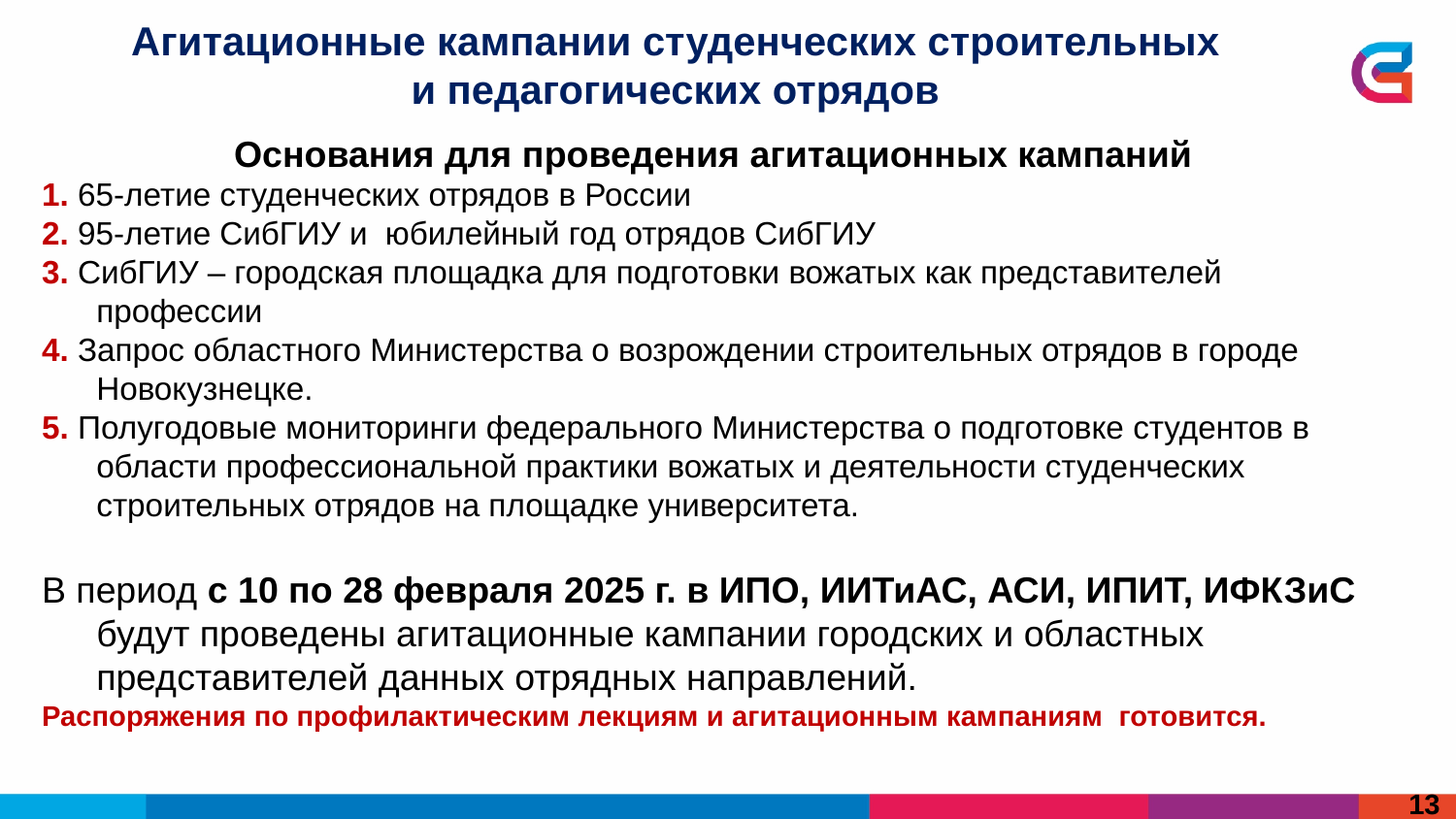

Агитационные кампании студенческих строительных
и педагогических отрядов
Основания для проведения агитационных кампаний
1. 65-летие студенческих отрядов в России
2. 95-летие СибГИУ и  юбилейный год отрядов СибГИУ
3. СибГИУ – городская площадка для подготовки вожатых как представителей профессии
4. Запрос областного Министерства о возрождении строительных отрядов в городе Новокузнецке.
5. Полугодовые мониторинги федерального Министерства о подготовке студентов в области профессиональной практики вожатых и деятельности студенческих строительных отрядов на площадке университета.

В период с 10 по 28 февраля 2025 г. в ИПО, ИИТиАС, АСИ, ИПИТ, ИФКЗиС будут проведены агитационные кампании городских и областных представителей данных отрядных направлений.
Распоряжения по профилактическим лекциям и агитационным кампаниям  готовится.
13